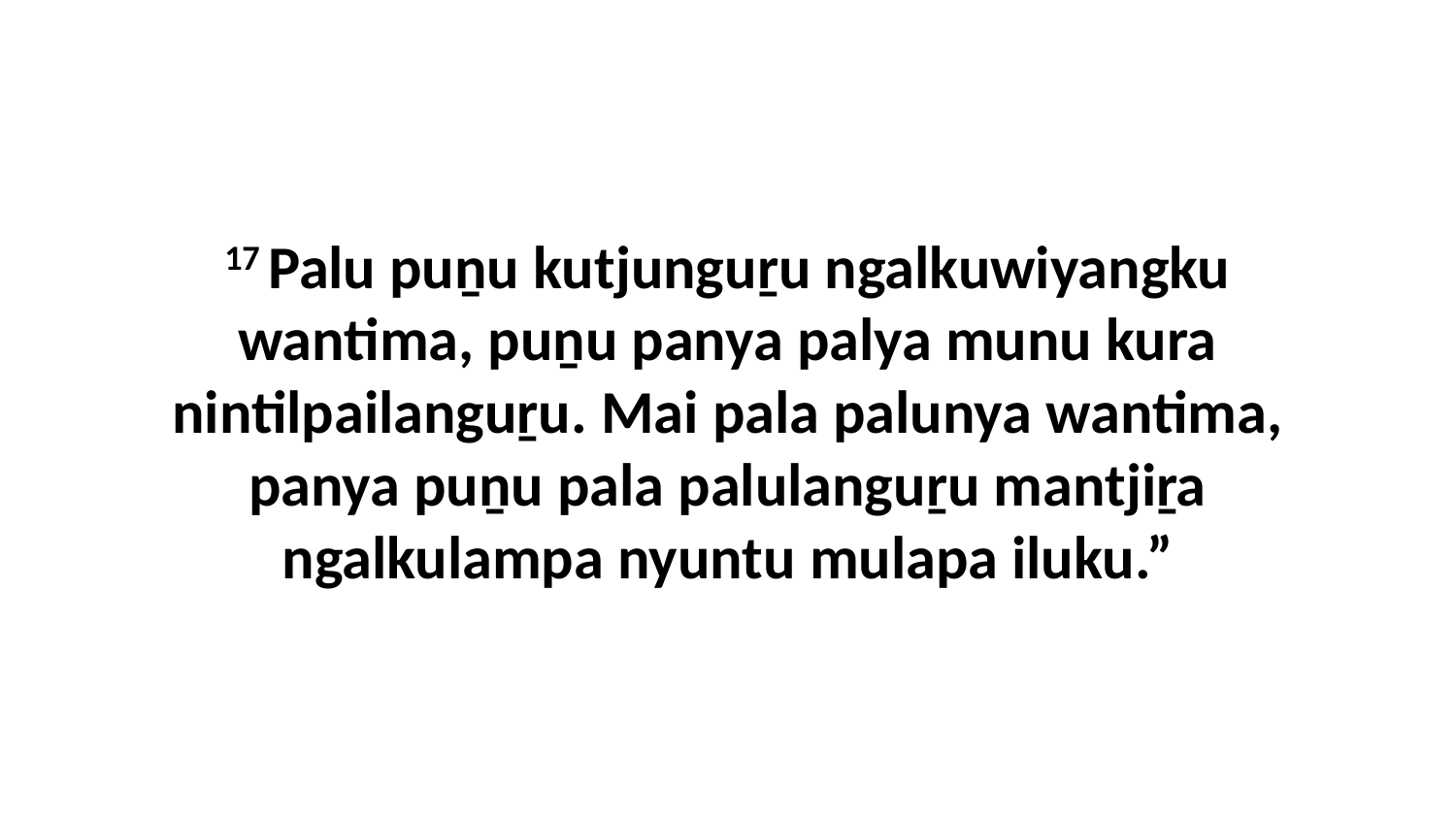

17 Palu puṉu kutjunguṟu ngalkuwiyangku wantima, puṉu panya palya munu kura nintilpailanguṟu. Mai pala palunya wantima, panya puṉu pala palulanguṟu mantjiṟa ngalkulampa nyuntu mulapa iluku.”